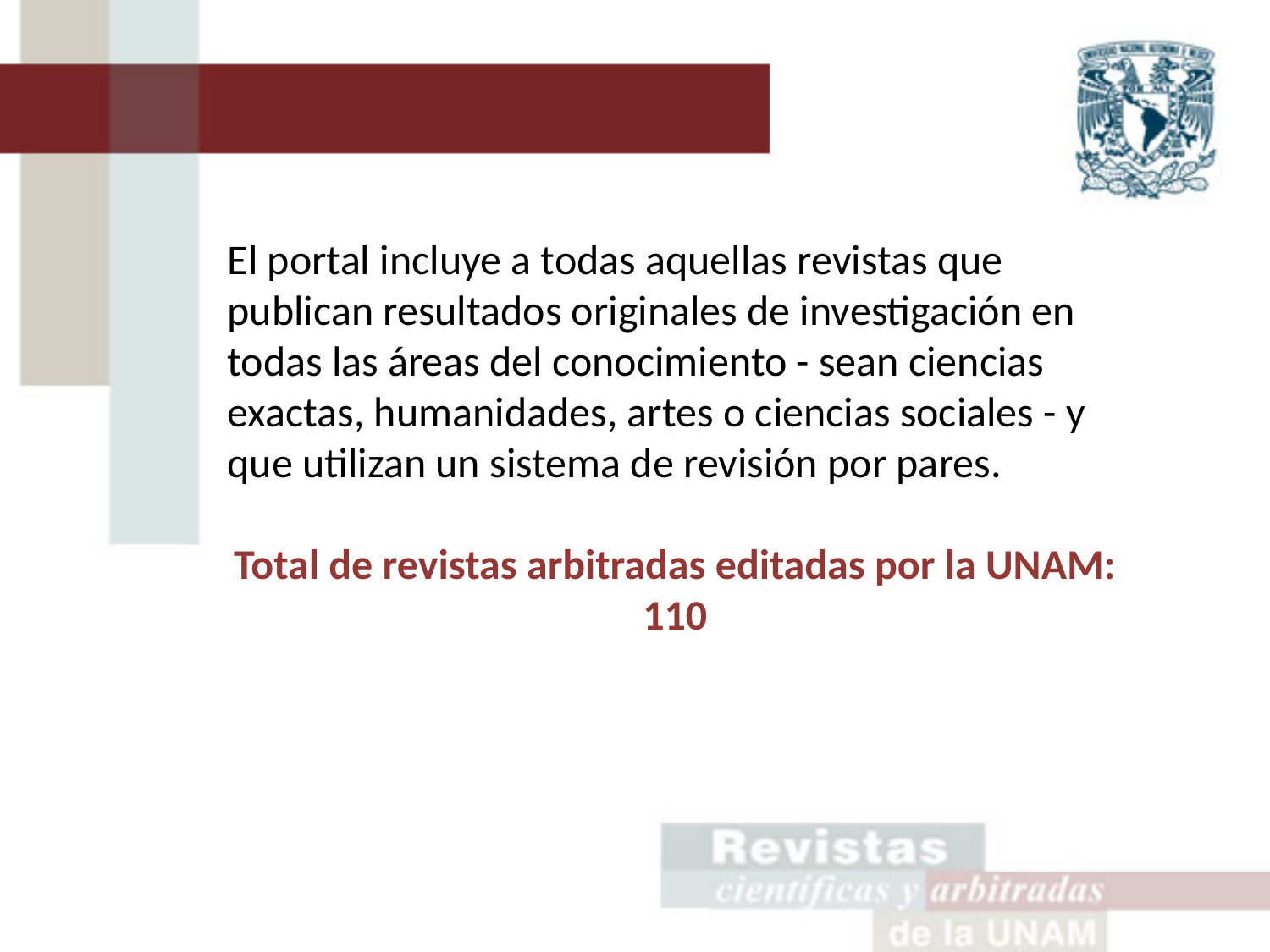

El portal incluye a todas aquellas revistas que publican resultados originales de investigación en todas las áreas del conocimiento - sean ciencias exactas, humanidades, artes o ciencias sociales - y que utilizan un sistema de revisión por pares.

Total de revistas arbitradas editadas por la UNAM:
110